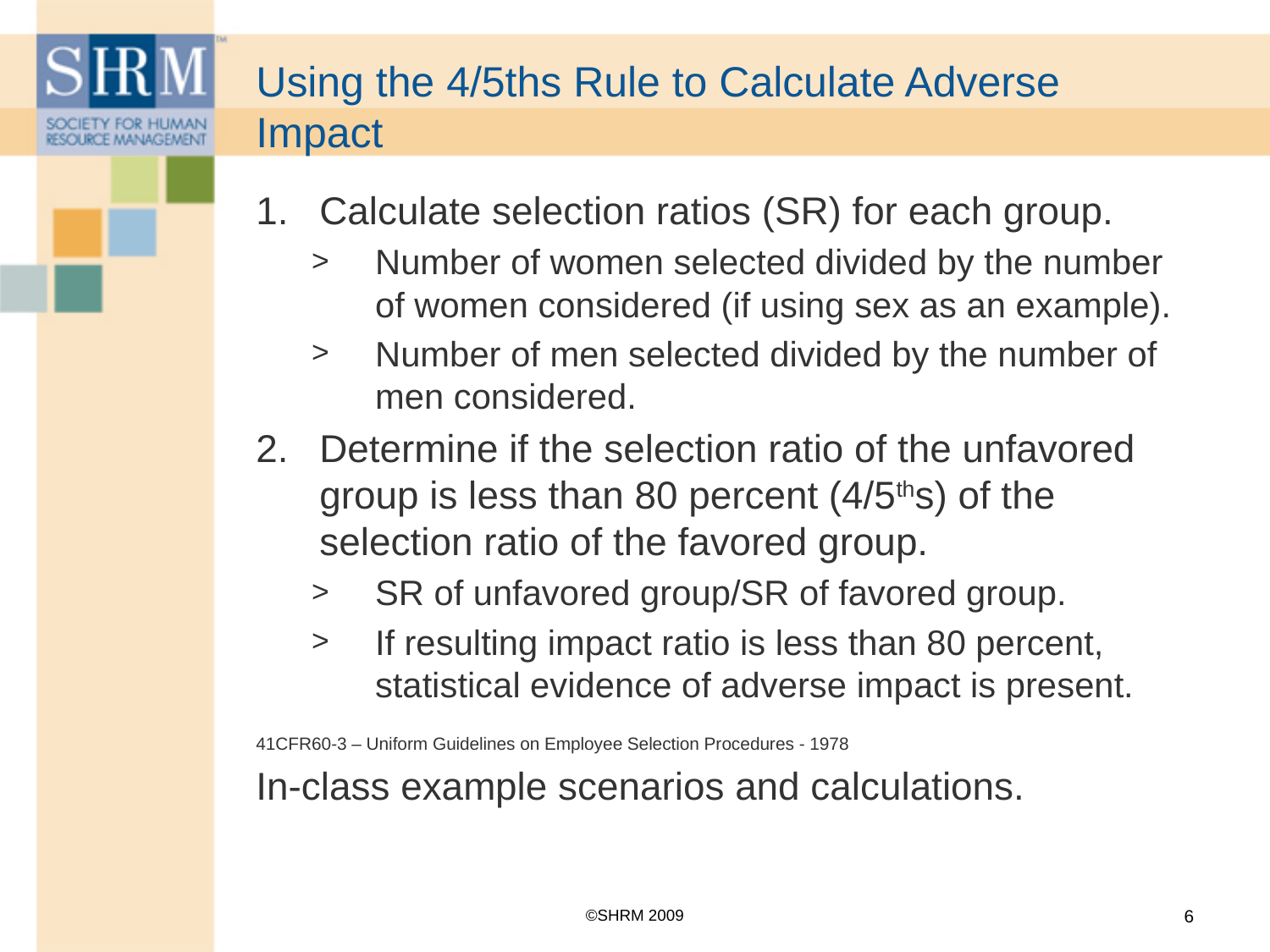

# Using the 4/5ths Rule to Calculate Adverse Impact
Calculate selection ratios (SR) for each group.
Number of women selected divided by the number of women considered (if using sex as an example).
Number of men selected divided by the number of men considered.
Determine if the selection ratio of the unfavored group is less than 80 percent (4/5ths) of the selection ratio of the favored group.
SR of unfavored group/SR of favored group.
If resulting impact ratio is less than 80 percent,  statistical evidence of adverse impact is present.

41CFR60-3 – Uniform Guidelines on Employee Selection Procedures - 1978
In-class example scenarios and calculations.

©SHRM 2009
6